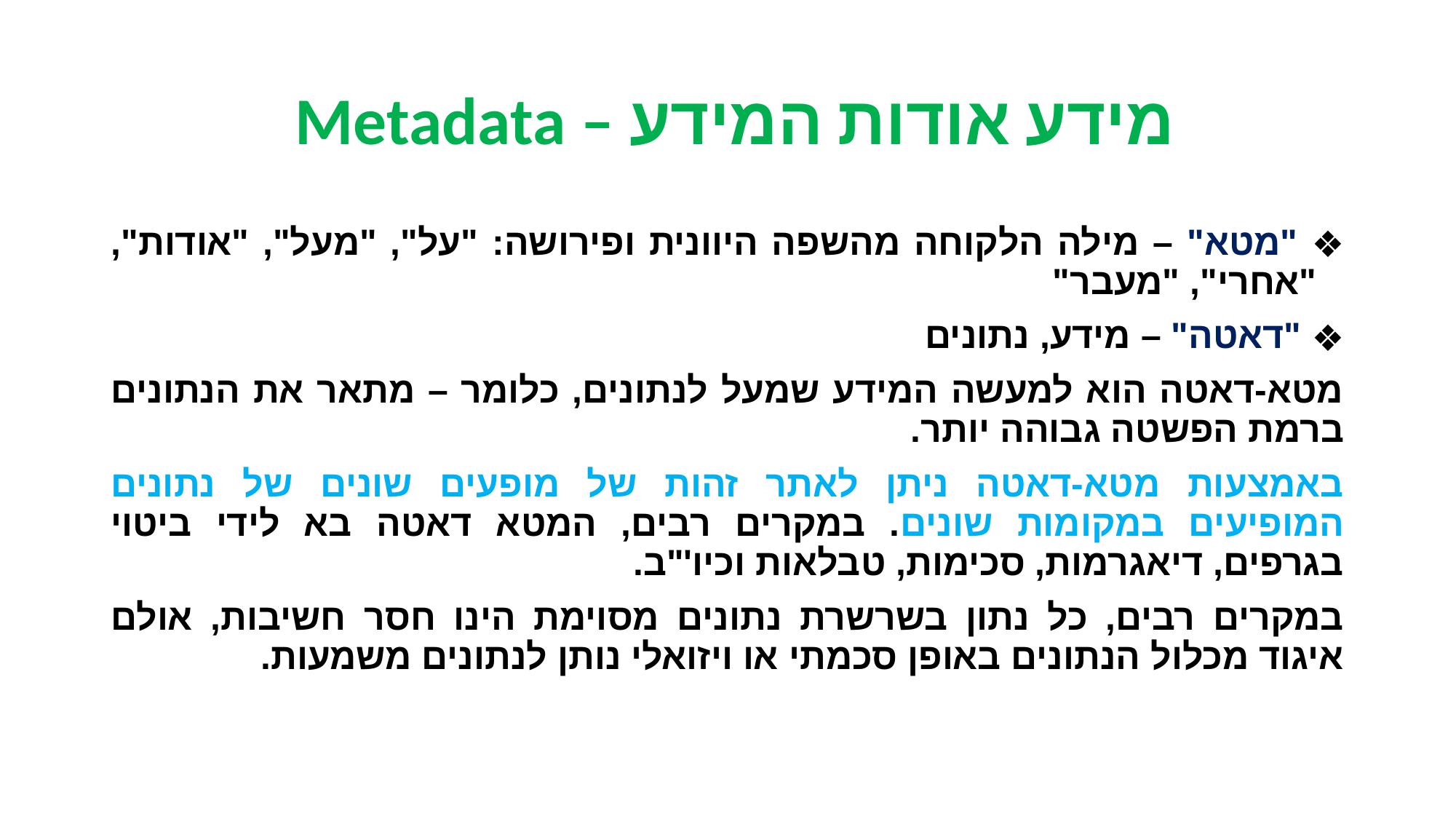

# Metadata – מידע אודות המידע
 "מטא" – מילה הלקוחה מהשפה היוונית ופירושה: "על", "מעל", "אודות", "אחרי", "מעבר"
 "דאטה" – מידע, נתונים
מטא-דאטה הוא למעשה המידע שמעל לנתונים, כלומר – מתאר את הנתונים ברמת הפשטה גבוהה יותר.
באמצעות מטא-דאטה ניתן לאתר זהות של מופעים שונים של נתונים המופיעים במקומות שונים. במקרים רבים, המטא דאטה בא לידי ביטוי בגרפים, דיאגרמות, סכימות, טבלאות וכיו'"ב.
במקרים רבים, כל נתון בשרשרת נתונים מסוימת הינו חסר חשיבות, אולם איגוד מכלול הנתונים באופן סכמתי או ויזואלי נותן לנתונים משמעות.